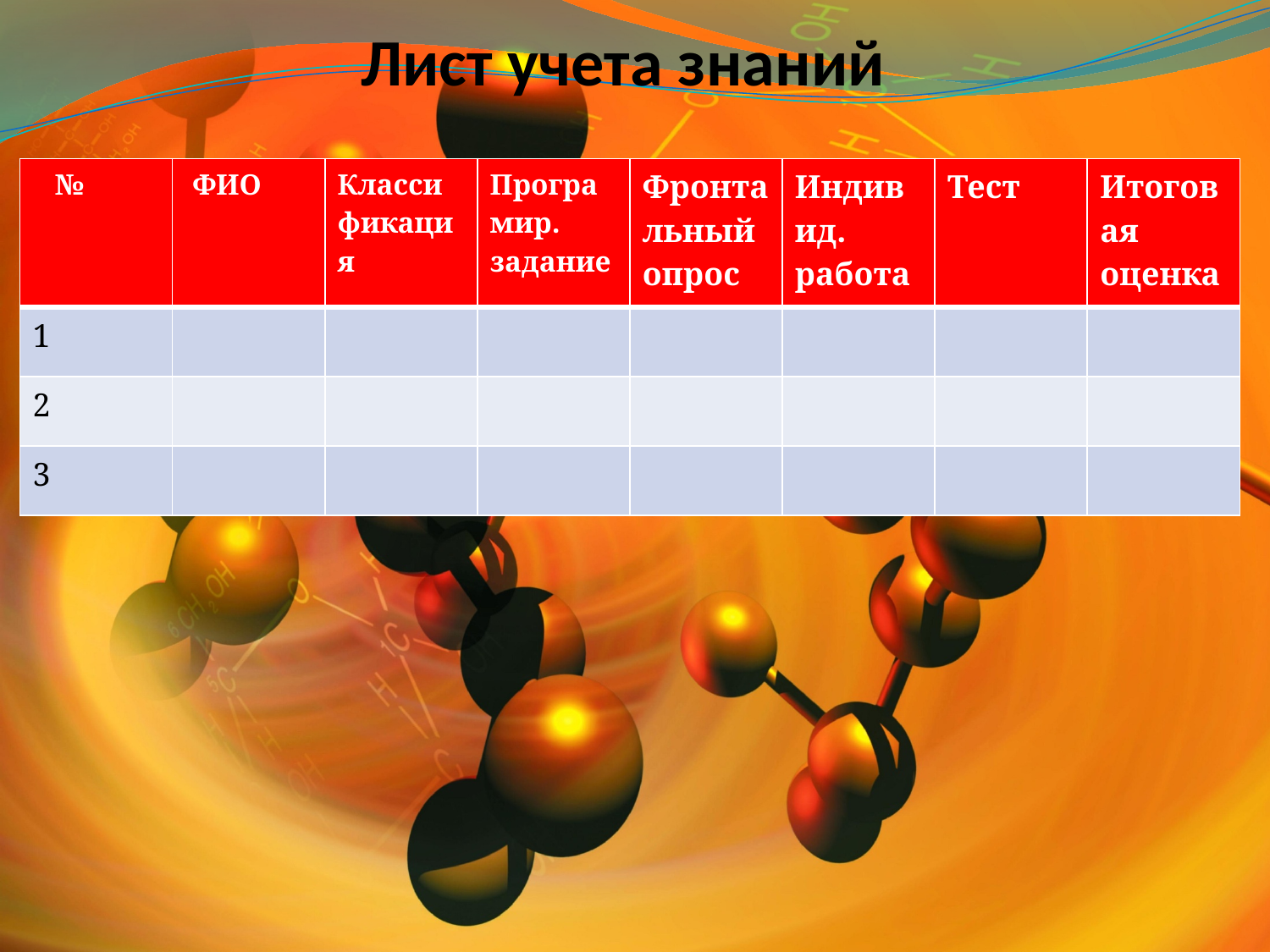

# Лист учета знаний
| № | ФИО | Классификация | Програмир. задание | Фронтальный опрос | Индивид. работа | Тест | Итоговая оценка |
| --- | --- | --- | --- | --- | --- | --- | --- |
| 1 |  |  |  |  |  |  |  |
| 2 |  |  |  |  |  |  |  |
| 3 |  |  |  |  |  |  |  |